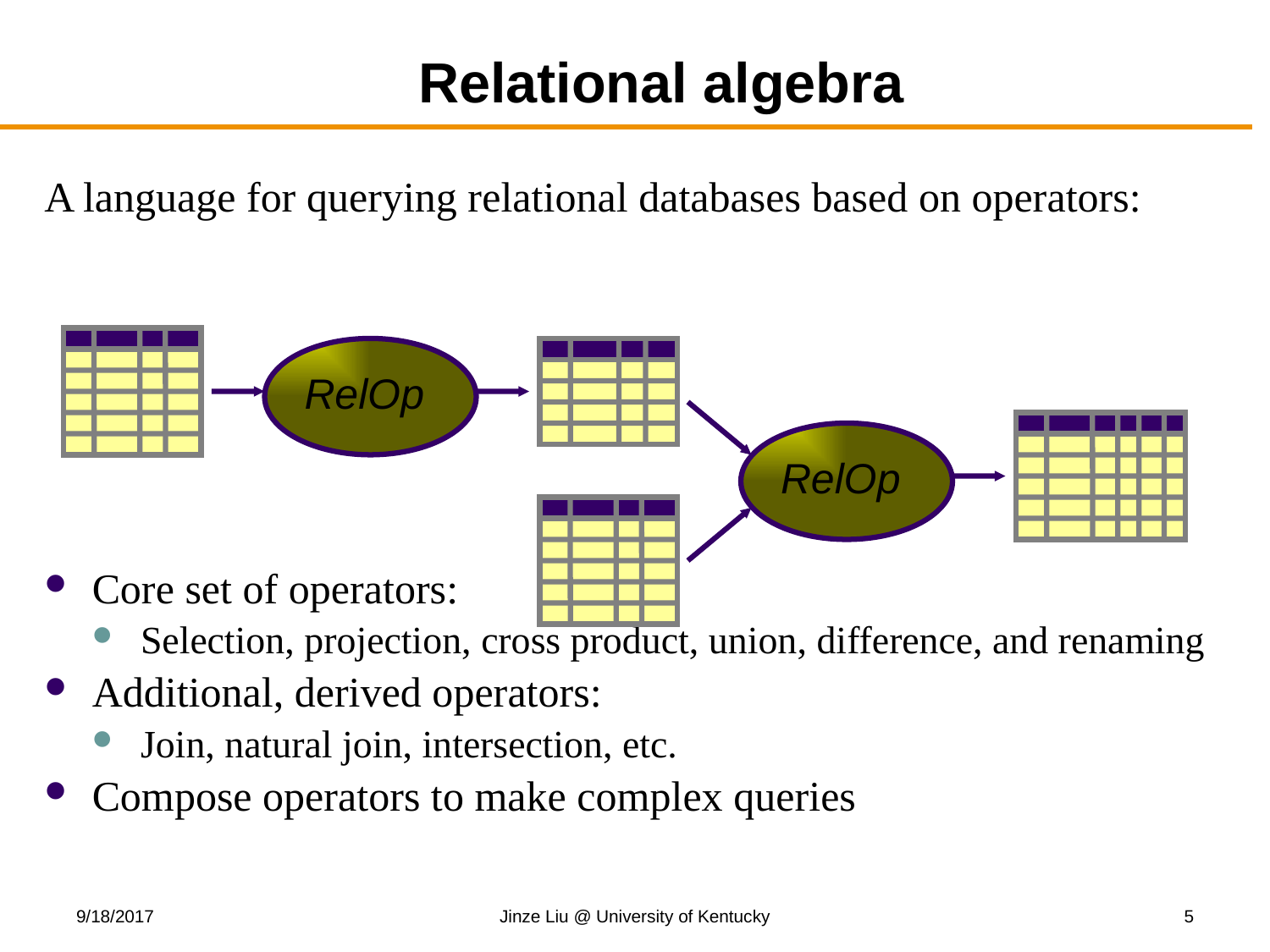

# Relational algebra
A language for querying relational databases based on operators:

RelOp

RelOp
Core set of operators:
Selection, projection, cross product, union, difference, and renaming
Additional, derived operators:
Join, natural join, intersection, etc.
Compose operators to make complex queries
9/18/2017
Jinze Liu @ University of Kentucky
5